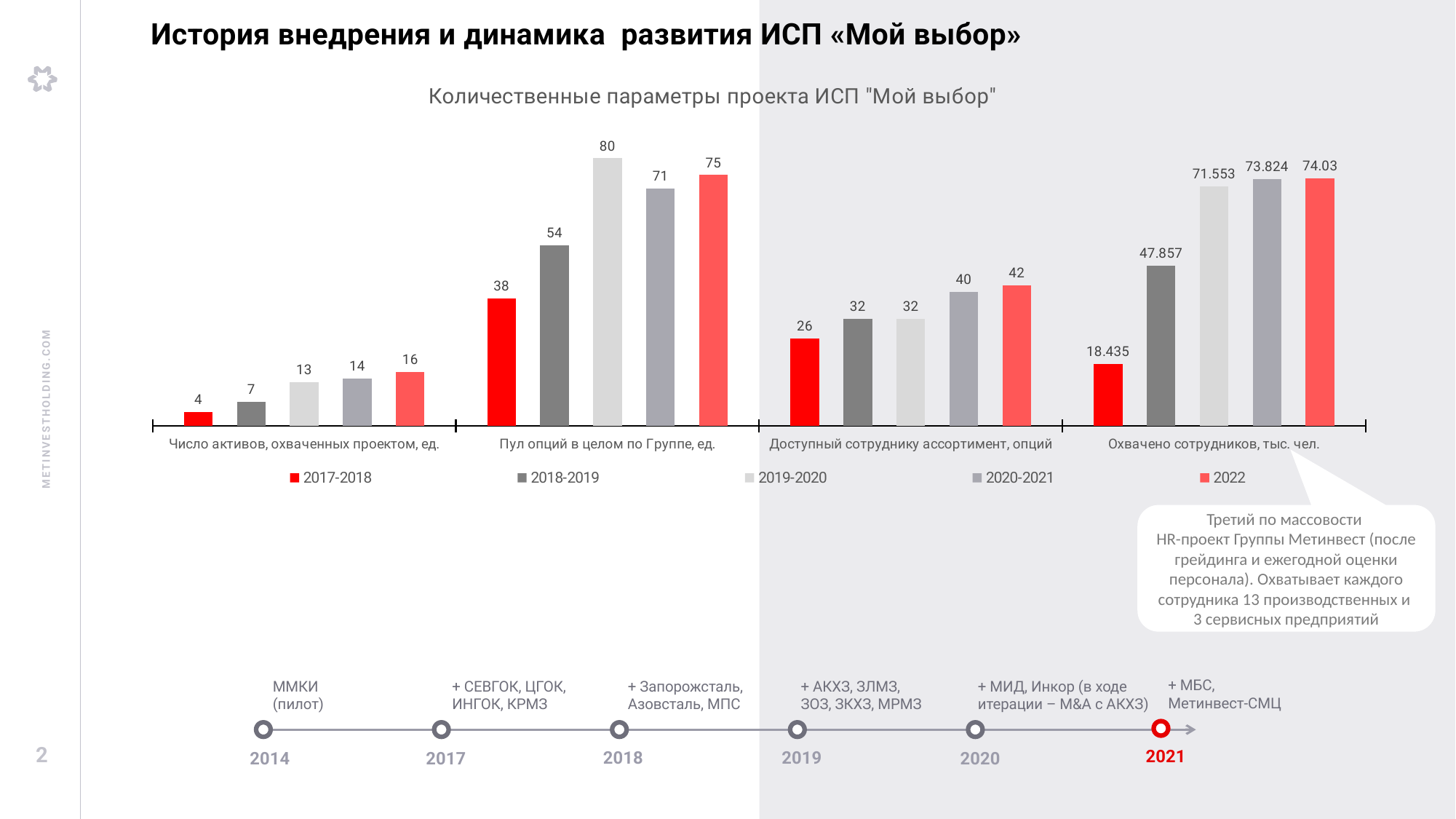

# История внедрения и динамика  развития ИСП «Мой выбор»

### Chart: Количественные параметры проекта ИСП "Мой выбор"

| Category | 2017-2018 | 2018-2019 | 2019-2020 | 2020-2021 | 2022 |
|---|---|---|---|---|---|
| Число активов, охваченных проектом, ед. | 4.0 | 7.0 | 13.0 | 14.0 | 16.0 |
| Пул опций в целом по Группе, ед. | 38.0 | 54.0 | 80.0 | 71.0 | 75.0 |
| Доступный сотруднику ассортимент, опций | 26.0 | 32.0 | 32.0 | 40.0 | 42.0 |
| Охвачено сотрудников, тыс. чел. | 18.435 | 47.857 | 71.553 | 73.824 | 74.03 |
Третий по массовости
HR-проект Группы Метинвест (после грейдинга и ежегодной оценки персонала). Охватывает каждого сотрудника 13 производственных и
3 сервисных предприятий
+ МБС,
Метинвест-СМЦ
ММКИ
(пилот)
+ СЕВГОК, ЦГОК,
ИНГОК, КРМЗ
+ Запорожсталь,
Азовсталь, МПС
+ АКХЗ, ЗЛМЗ, ЗОЗ, ЗКХЗ, МРМЗ
+ МИД, Инкор (в ходе итерации – M&A с АКХЗ)

2021
2019
2018
2017
2020
2014